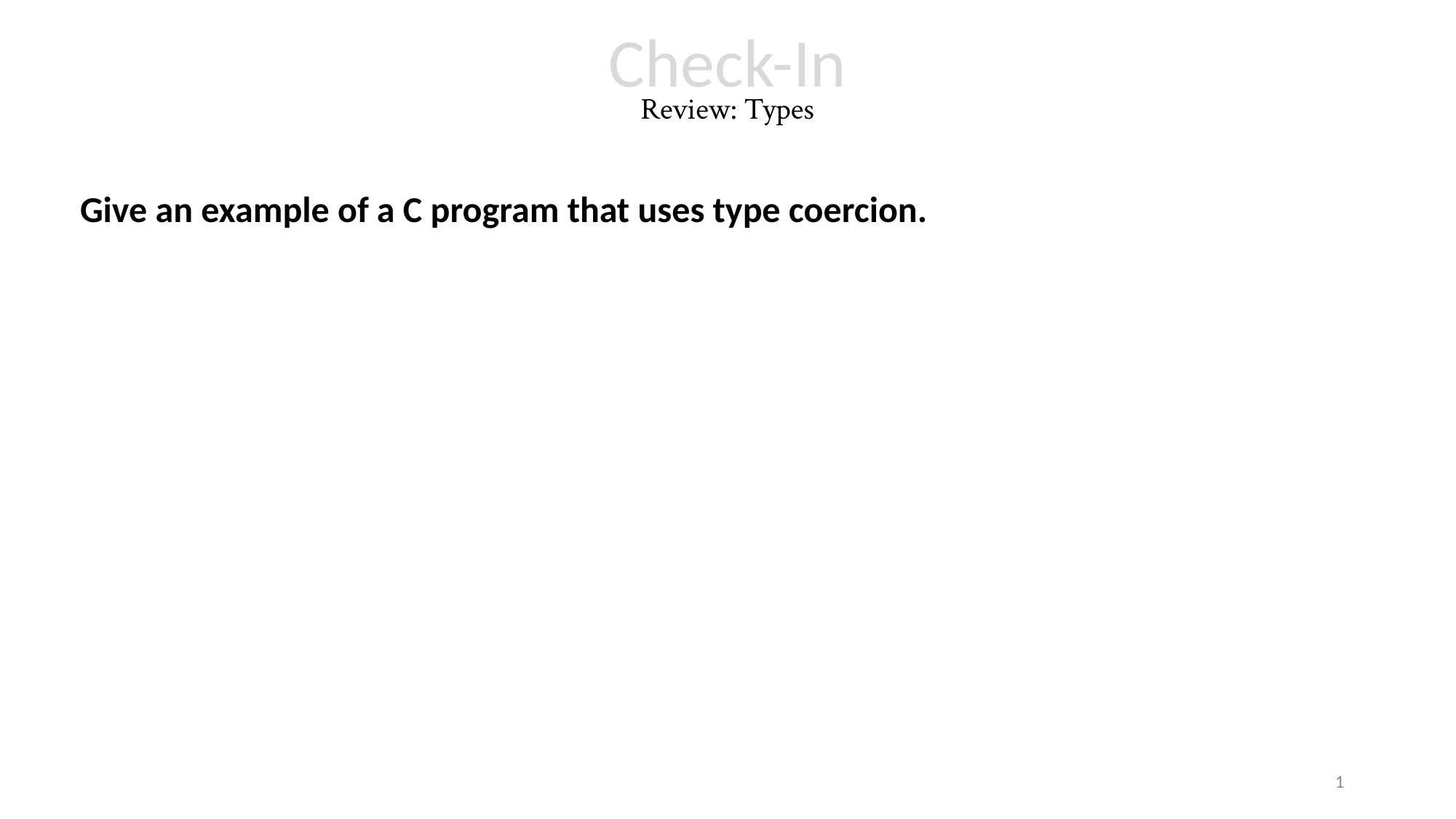

# Check-In Review: Types
Give an example of a C program that uses type coercion.
1